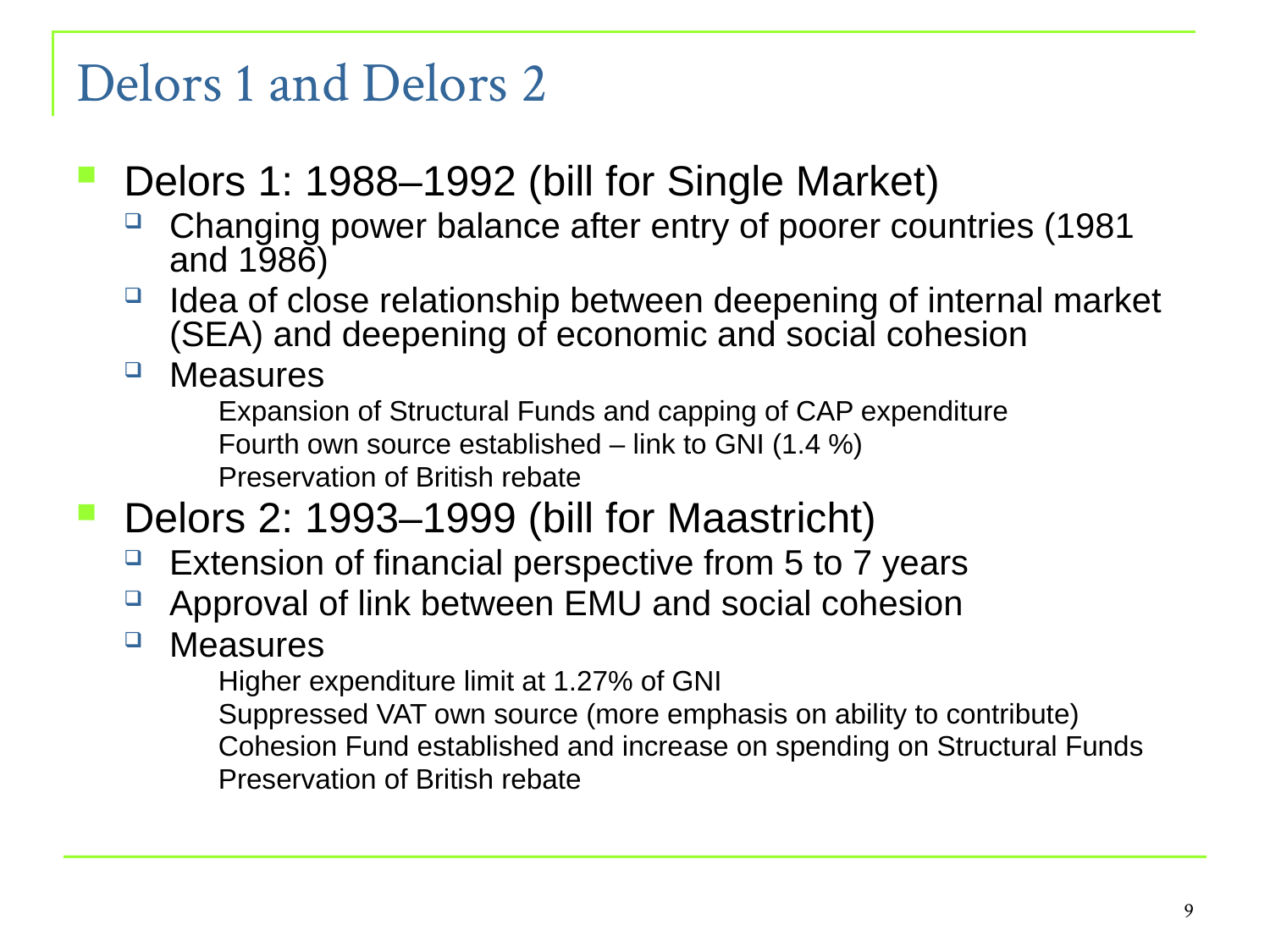

# Delors 1 and Delors 2
Delors 1: 1988–1992 (bill for Single Market)
Changing power balance after entry of poorer countries (1981 and 1986)
Idea of close relationship between deepening of internal market (SEA) and deepening of economic and social cohesion
Measures
Expansion of Structural Funds and capping of CAP expenditure
Fourth own source established – link to GNI (1.4 %)
Preservation of British rebate
Delors 2: 1993–1999 (bill for Maastricht)
Extension of financial perspective from 5 to 7 years
Approval of link between EMU and social cohesion
Measures
Higher expenditure limit at 1.27% of GNI
Suppressed VAT own source (more emphasis on ability to contribute)
Cohesion Fund established and increase on spending on Structural Funds
Preservation of British rebate
9